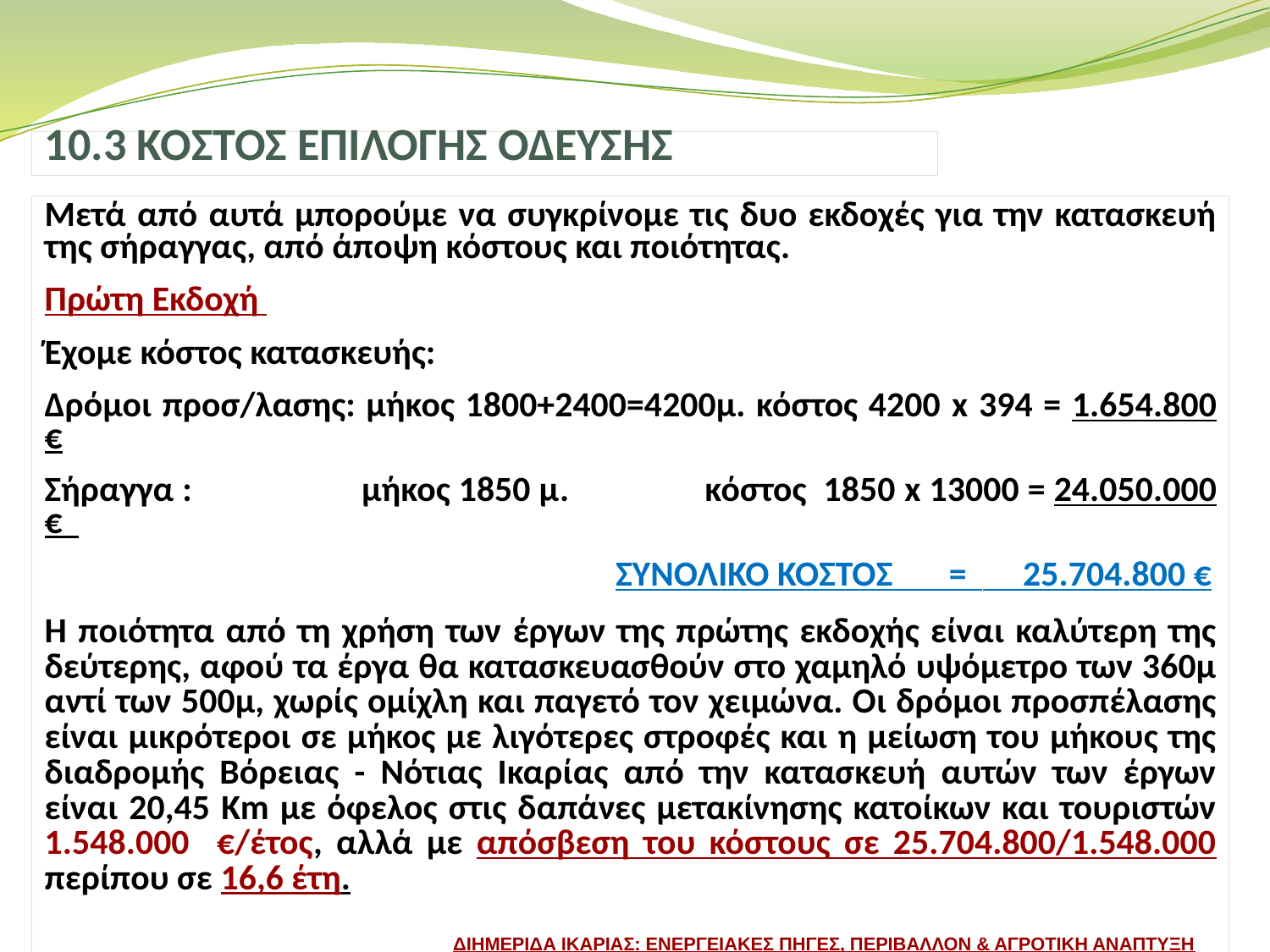

10.3 ΚΟΣΤΟΣ ΕΠΙΛΟΓΗΣ ΟΔΕΥΣΗΣ
Μετά από αυτά μπορούμε να συγκρίνομε τις δυο εκδοχές για την κατασκευή της σήραγγας, από άποψη κόστους και ποιότητας.
Πρώτη Εκδοχή
Έχομε κόστος κατασκευής:
Δρόμοι προσ/λασης: μήκος 1800+2400=4200μ. κόστος 4200 x 394 = 1.654.800 €
Σήραγγα :                    μήκος 1850 μ.                κόστος  1850 x 13000 = 24.050.000 €
                                                                       ΣΥΝΟΛΙΚΟ ΚΟΣΤΟΣ       =       25.704.800 €
Η ποιότητα από τη χρήση των έργων της πρώτης εκδοχής είναι καλύτερη της δεύτερης, αφού τα έργα θα κατασκευασθούν στο χαμηλό υψόμετρο των 360μ αντί των 500μ, χωρίς ομίχλη και παγετό τον χειμώνα. Οι δρόμοι προσπέλασης είναι μικρότεροι σε μήκος με λιγότερες στροφές και η μείωση του μήκους της διαδρομής Βόρειας - Νότιας Ικαρίας από την κατασκευή αυτών των έργων είναι 20,45 Km με όφελος στις δαπάνες μετακίνησης κατοίκων και τουριστών 1.548.000  €/έτος, αλλά με απόσβεση του κόστους σε 25.704.800/1.548.000 περίπου σε 16,6 έτη.

ΔΙΗΜΕΡΙΔΑ ΙΚΑΡΙΑΣ: ΕΝΕΡΓΕΙΑΚΕΣ ΠΗΓΕΣ, ΠΕΡΙΒΑΛΛΟΝ & ΑΓΡΟΤΙΚΗ ΑΝΑΠΤΥΞΗ